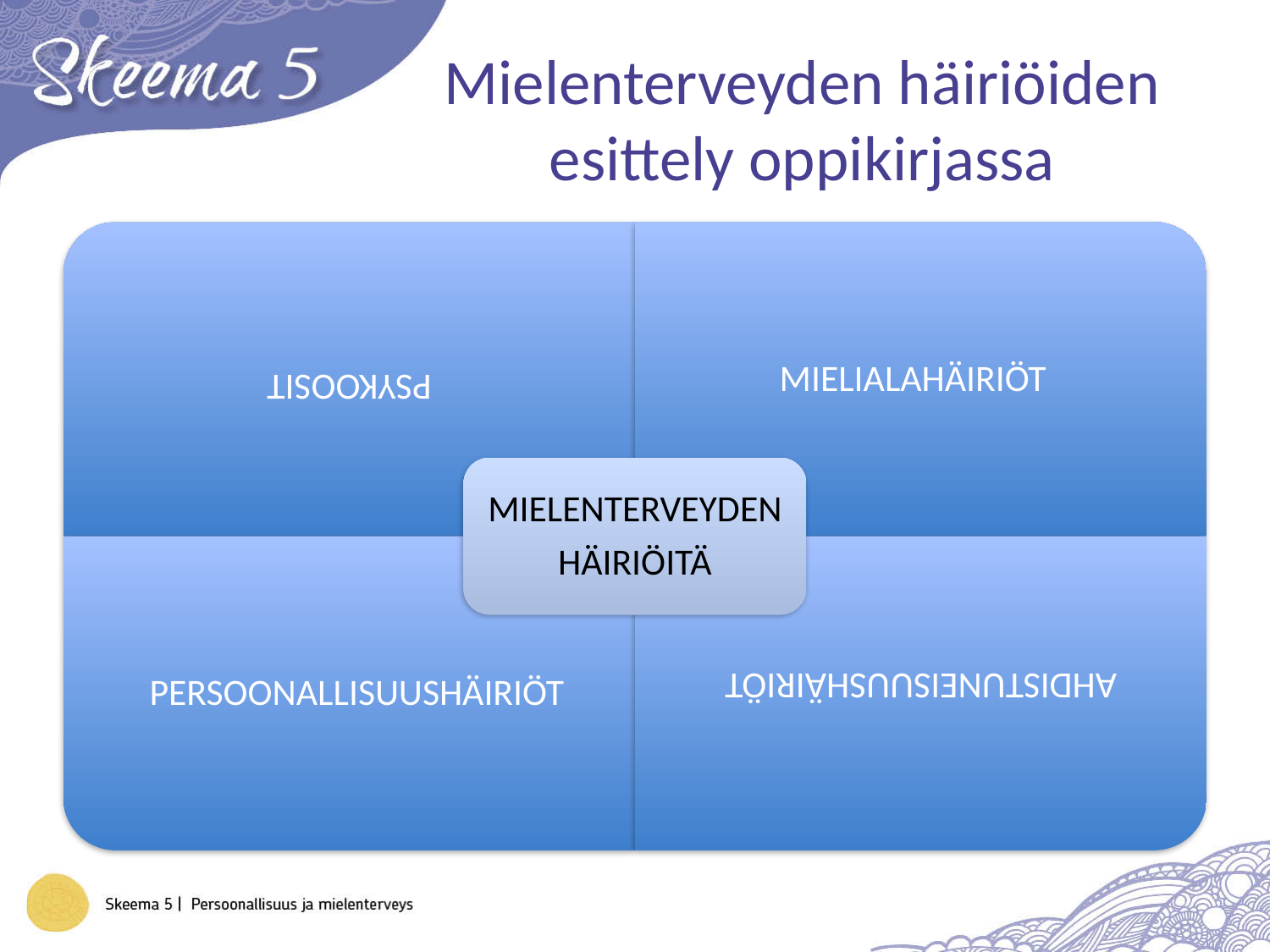

# Mielenterveyden häiriöiden esittely oppikirjassa
PSYKOOSIT
MIELIALAHÄIRIÖT
PERSOONALLISUUSHÄIRIÖT
AHDISTUNEISUUSHÄIRIÖT
MIELENTERVEYDEN
HÄIRIÖITÄ